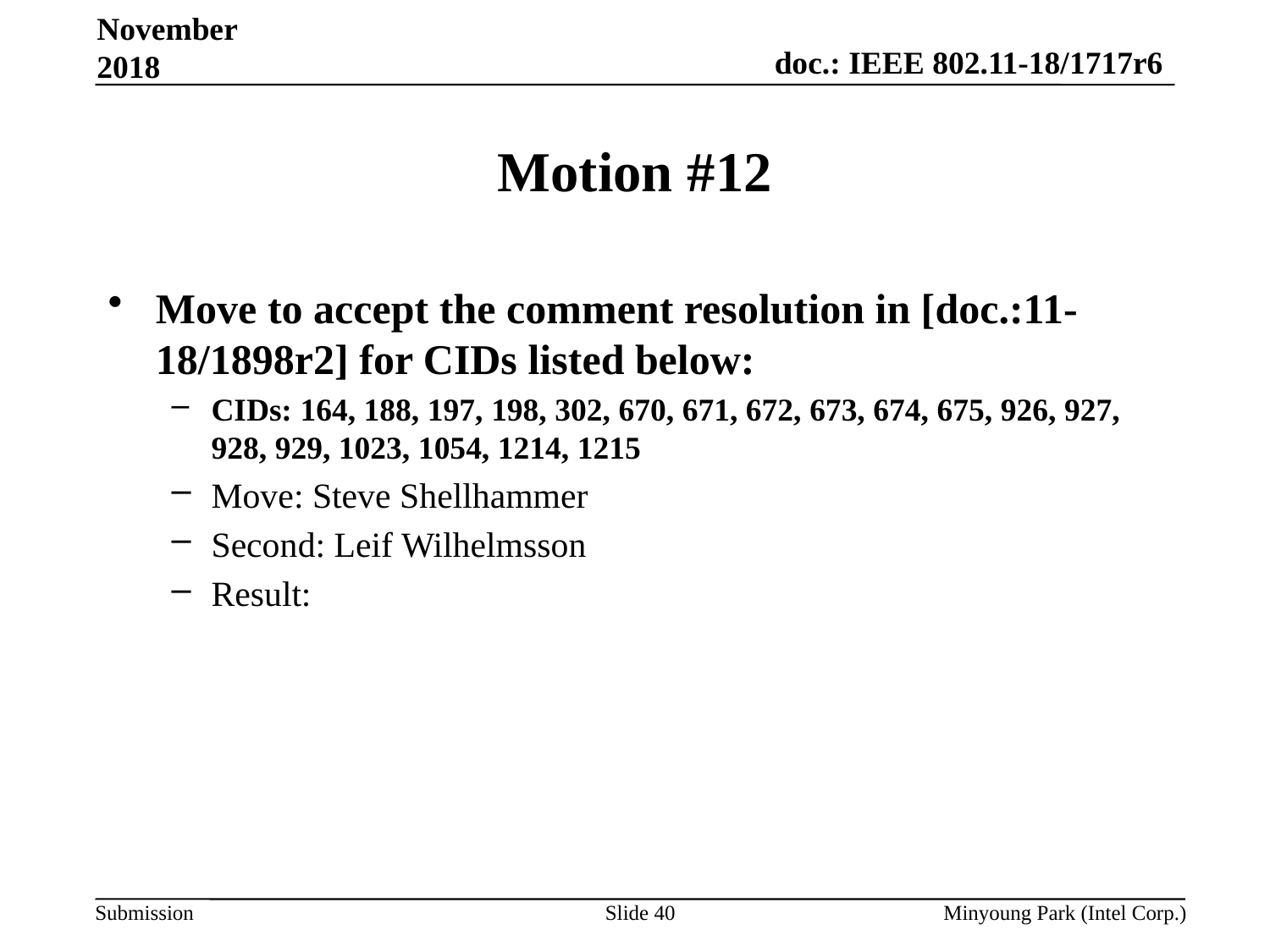

November 2018
# Motion #12
Move to accept the comment resolution in [doc.:11-18/1898r2] for CIDs listed below:
CIDs: 164, 188, 197, 198, 302, 670, 671, 672, 673, 674, 675, 926, 927, 928, 929, 1023, 1054, 1214, 1215
Move: Steve Shellhammer
Second: Leif Wilhelmsson
Result:
Slide 40
Minyoung Park (Intel Corp.)